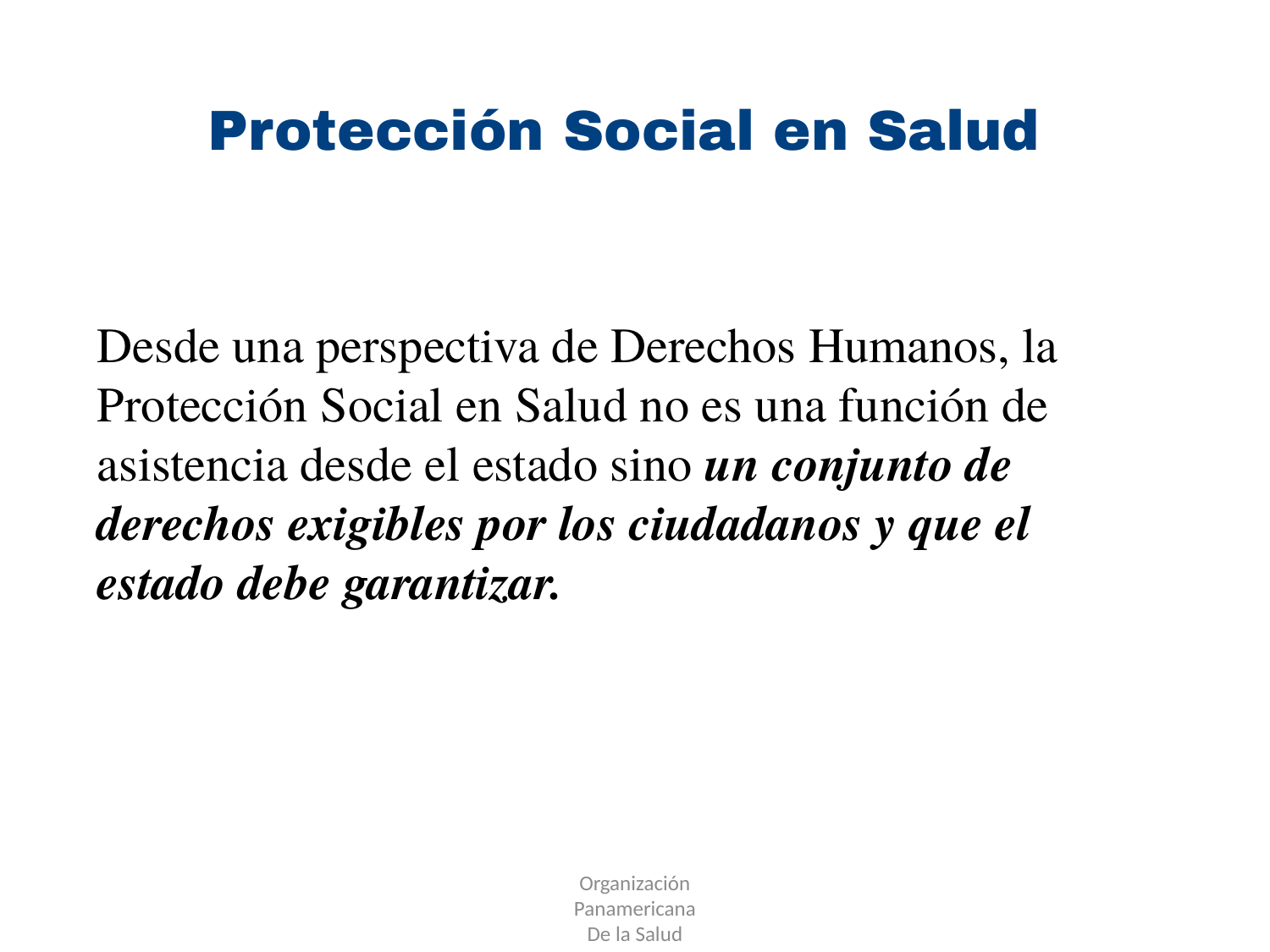

Protección Social en Salud
Desde una perspectiva de Derechos Humanos, la Protección Social en Salud no es una función de asistencia desde el estado sino un conjunto de derechos exigibles por los ciudadanos y que el estado debe garantizar.
Organización
Panamericana
De la Salud